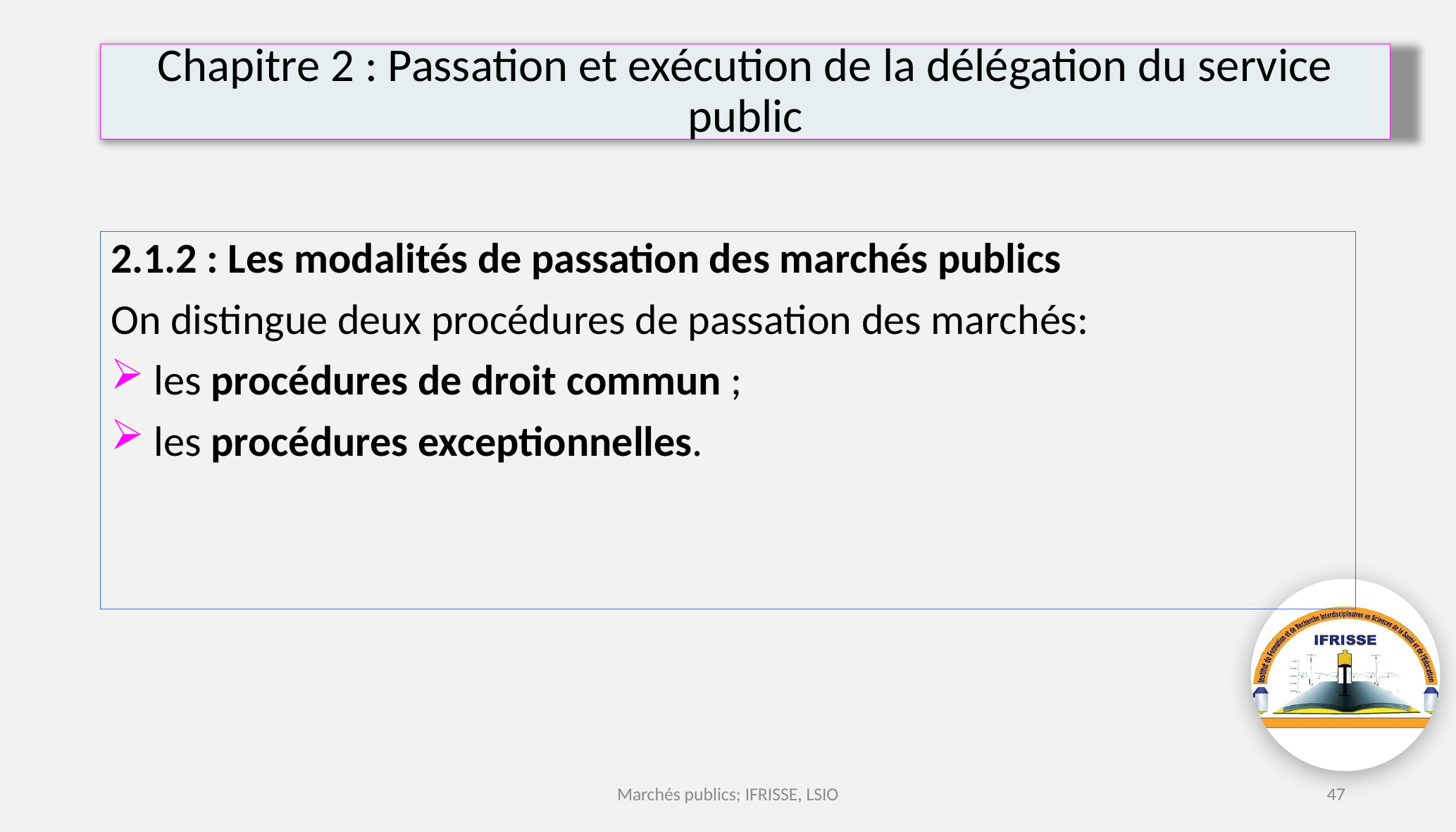

# Chapitre 2 : Passation et exécution de la délégation du service public
2.1.2 : Les modalités de passation des marchés publics
On distingue deux procédures de passation des marchés:
 les procédures de droit commun ;
 les procédures exceptionnelles.
Marchés publics; IFRISSE, LSIO
47